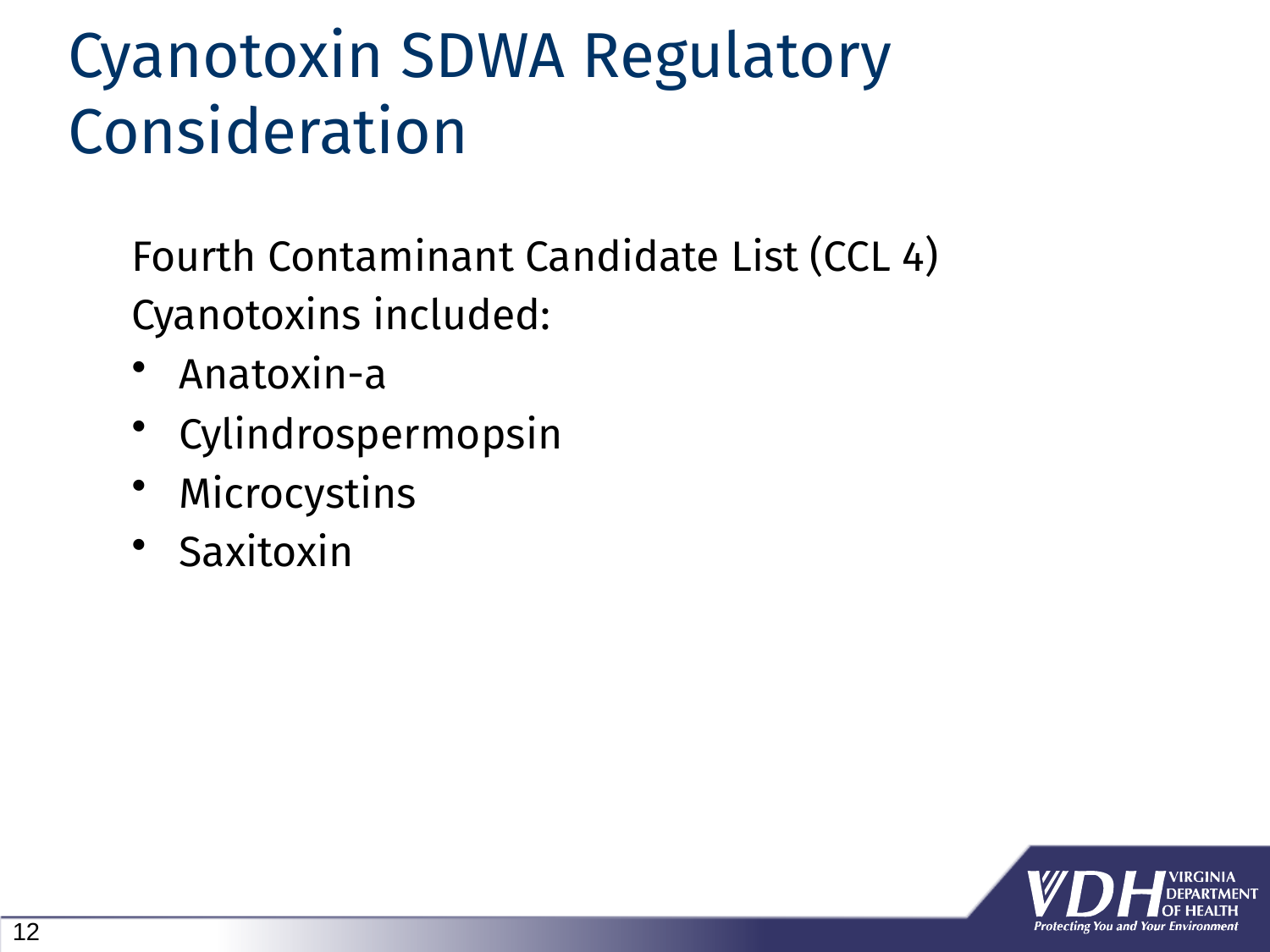

# Cyanotoxin SDWA Regulatory Consideration
Fourth Contaminant Candidate List (CCL 4)
Cyanotoxins included:
Anatoxin-a
Cylindrospermopsin
Microcystins
Saxitoxin